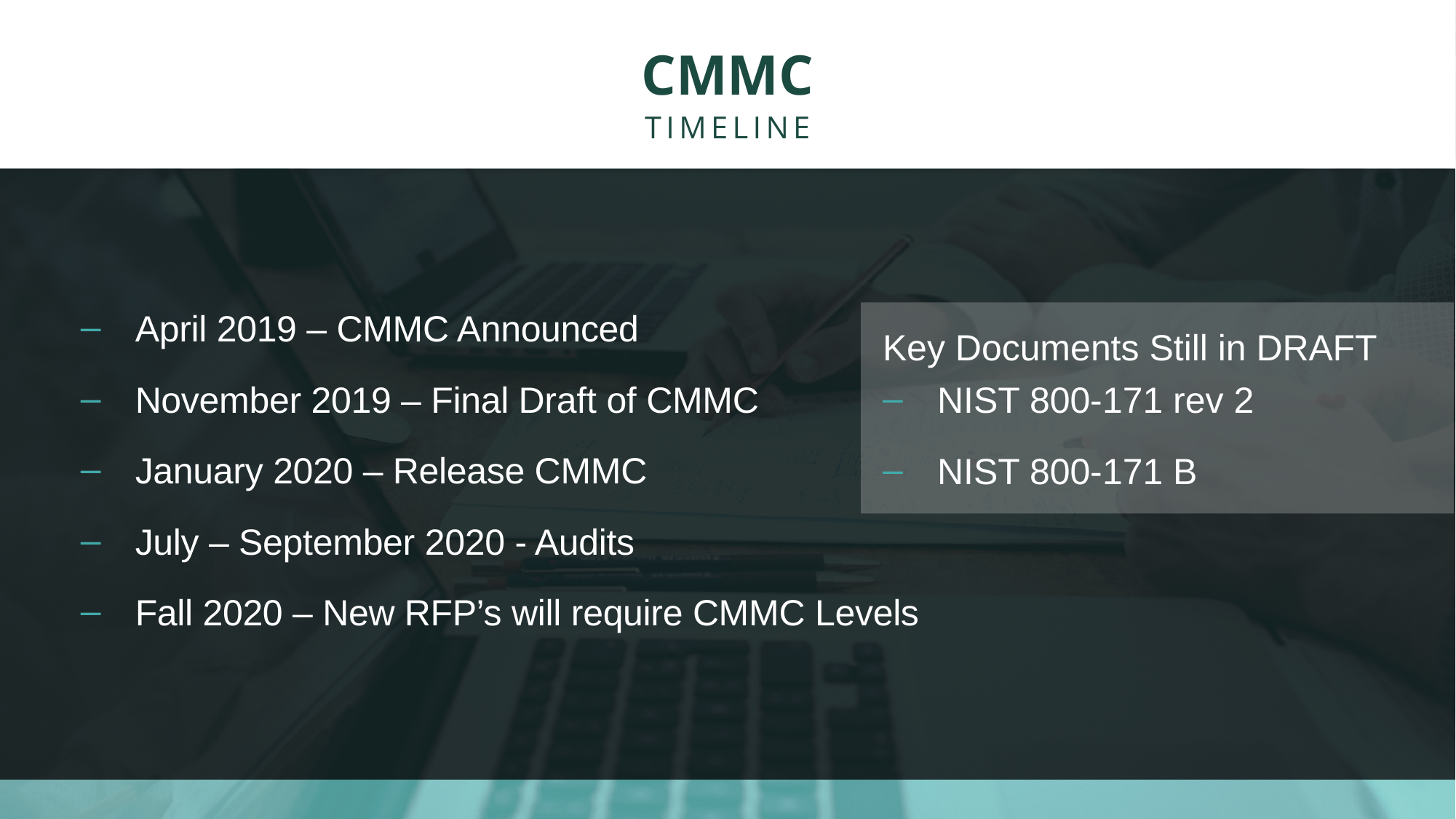

CMMC
TIMELINE

Key Documents Still in DRAFT
NIST 800-171 rev 2
NIST 800-171 B
April 2019 – CMMC Announced
November 2019 – Final Draft of CMMC
January 2020 – Release CMMC
July – September 2020 - Audits
Fall 2020 – New RFP’s will require CMMC Levels